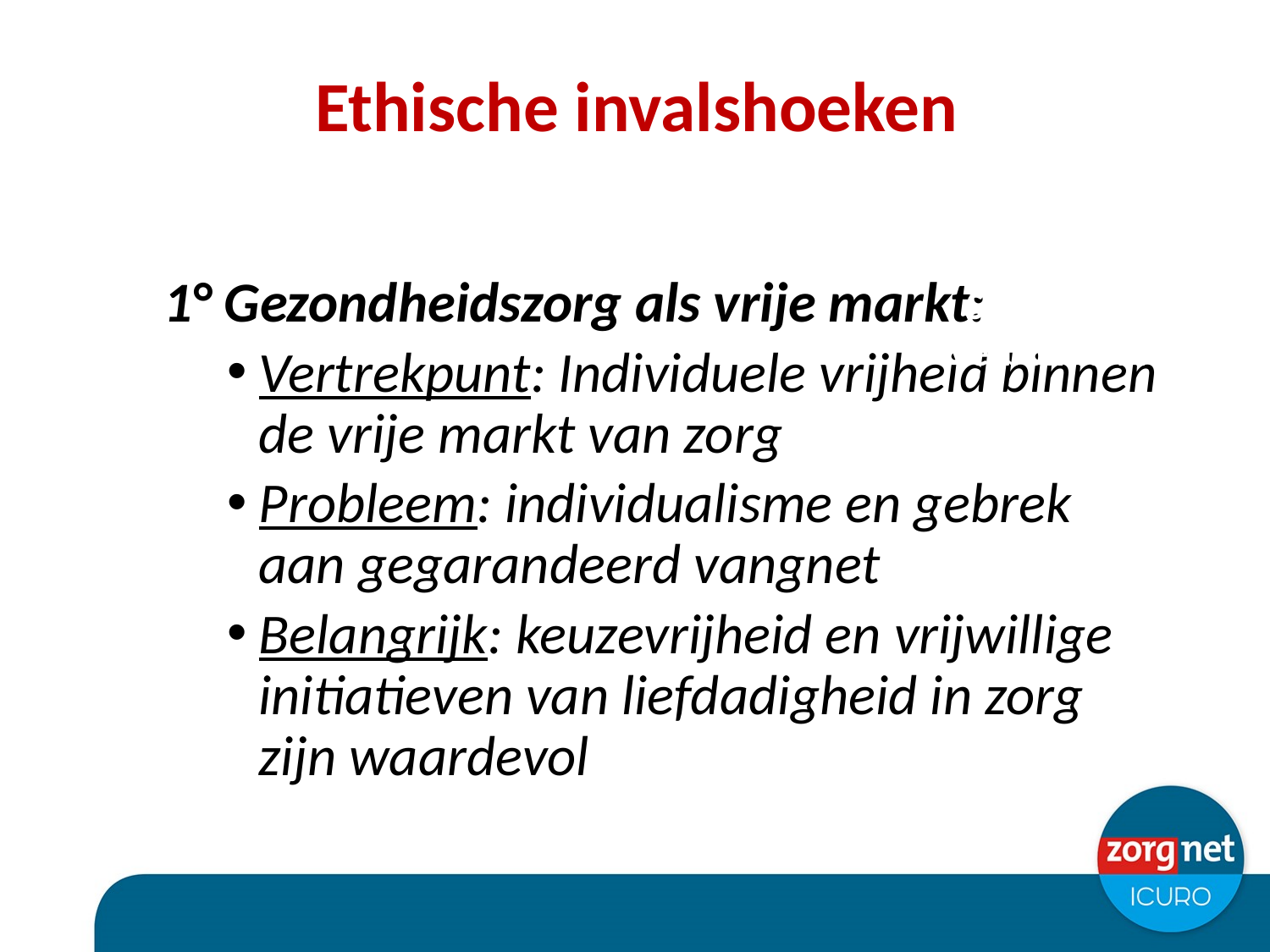

# Ethische invalshoeken

1° Gezondheidszorg als vrije markt:
Vertrekpunt: Individuele vrijheid binnen de vrije markt van zorg
Probleem: individualisme en gebrek aan gegarandeerd vangnet
Belangrijk: keuzevrijheid en vrijwillige initiatieven van liefdadigheid in zorg zijn waardevol

Solidariteit & Verbondenheid